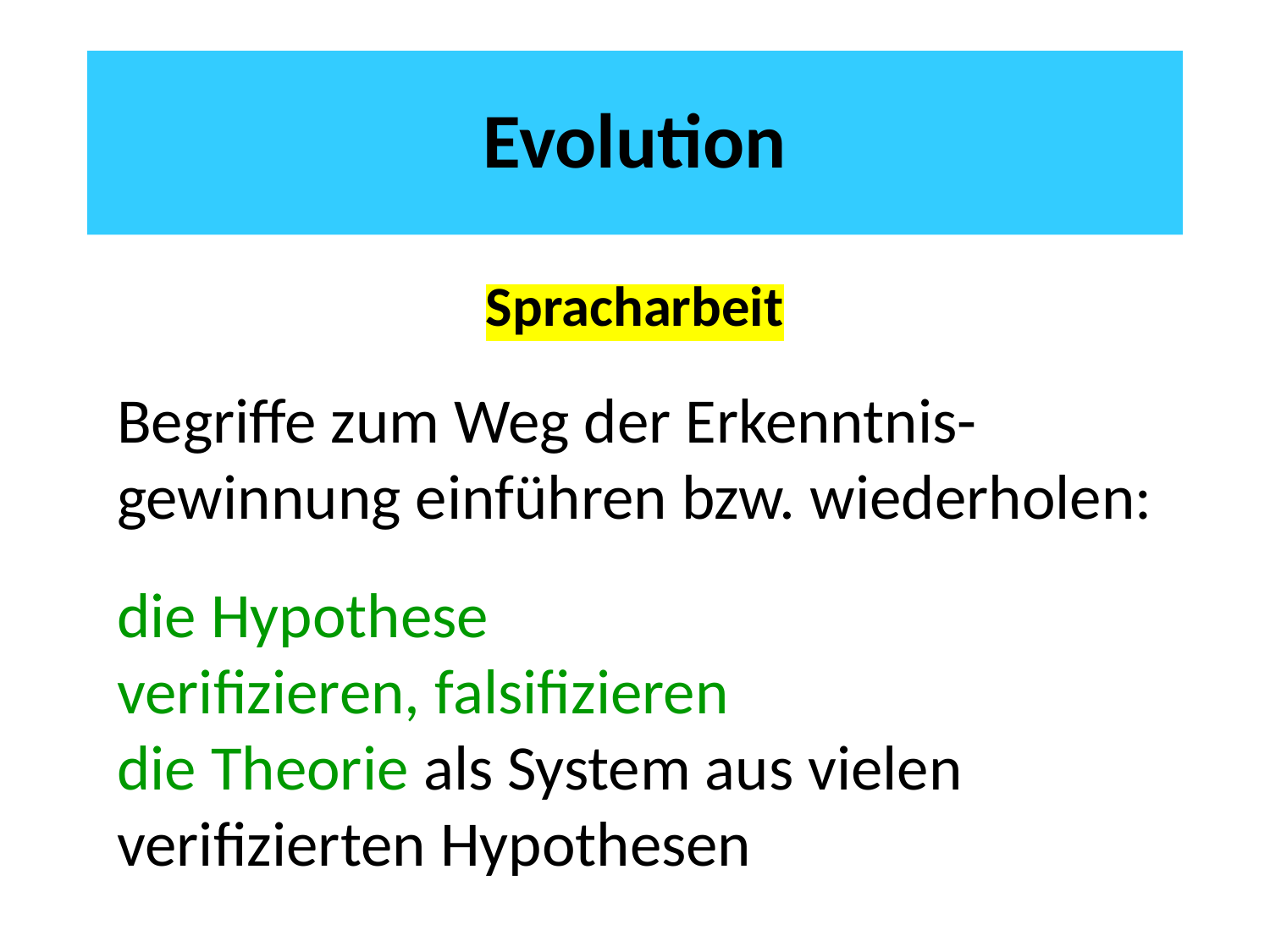

# Evolution
Spracharbeit
Begriffe zum Weg der Erkenntnis-gewinnung einführen bzw. wiederholen:

die Hypothese
verifizieren, falsifizieren
die Theorie als System aus vielen verifizierten Hypothesen